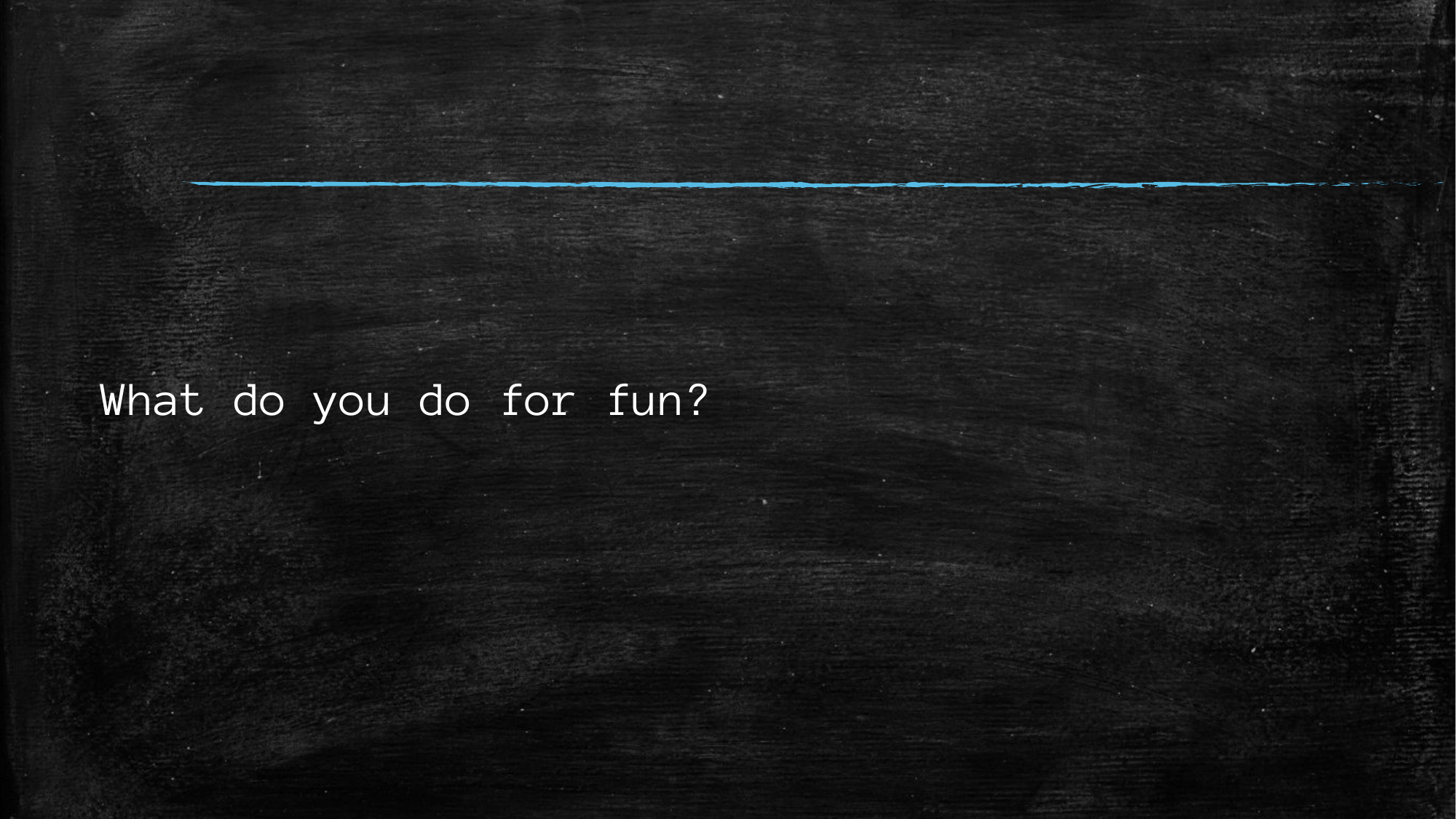

# What do you do for fun?